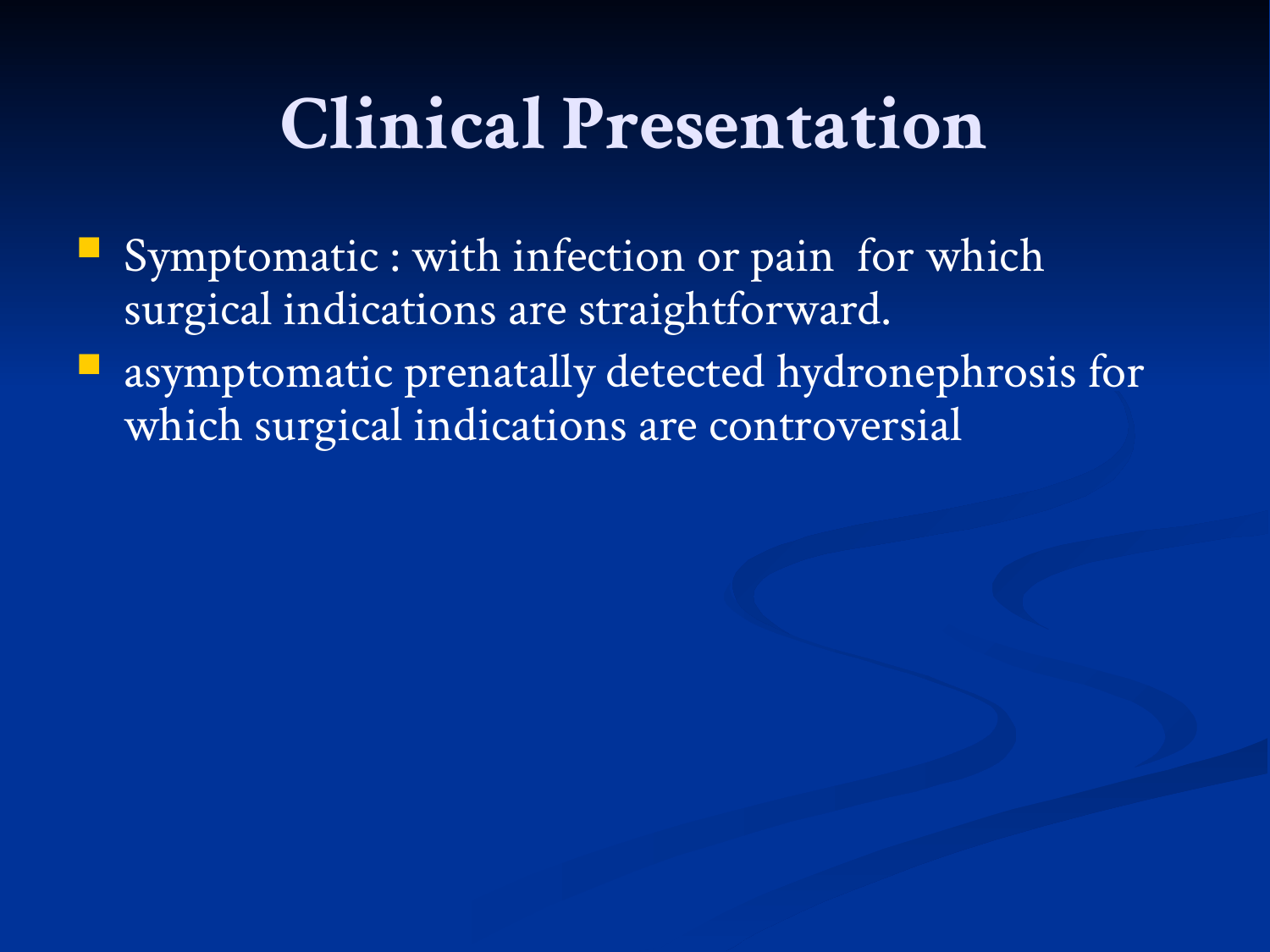

# Clinical Presentation
Symptomatic : with infection or pain  for which surgical indications are straightforward.
asymptomatic prenatally detected hydronephrosis for which surgical indications are controversial